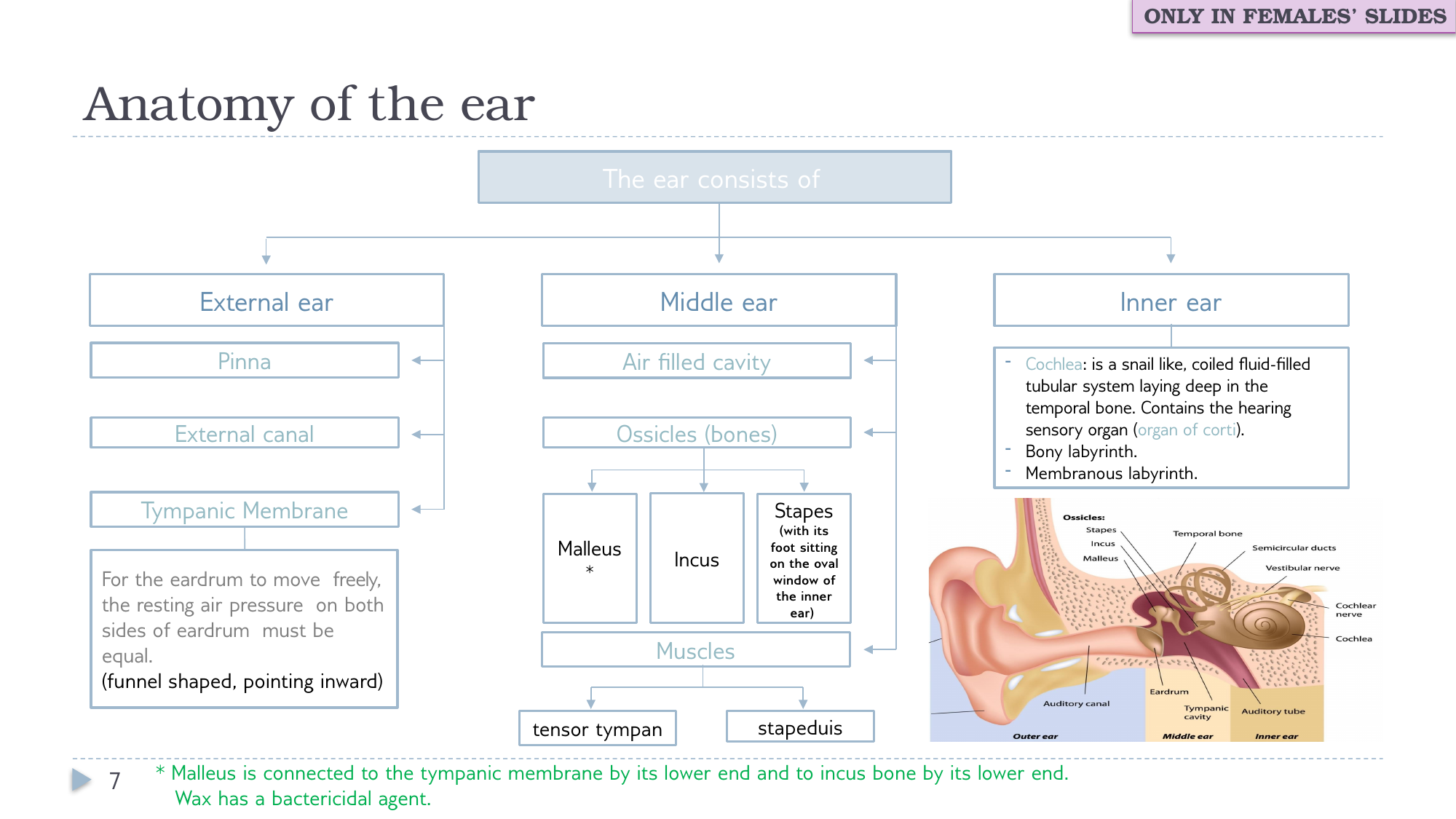

ONLY IN FEMALES’ SLIDES
# Anatomy of the ear
The ear consists of
External ear
Middle ear
Inner ear
Pinna
Air filled cavity
Cochlea: is a snail like, coiled fluid-filled tubular system laying deep in the temporal bone. Contains the hearing sensory organ (organ of corti).
Bony labyrinth.
Membranous labyrinth.
Ossicles (bones)
 External canal
Tympanic Membrane
Incus
Stapes
(with its foot sitting on the oval window of the inner ear)
Malleus*

For the eardrum to move  freely, the resting air pressure  on both sides of eardrum  must be equal.
(funnel shaped, pointing inward)
Muscles
tensor tympan
stapeduis
* Malleus is connected to the tympanic membrane by its lower end and to incus bone by its lower end.
   Wax has a bactericidal agent.
7